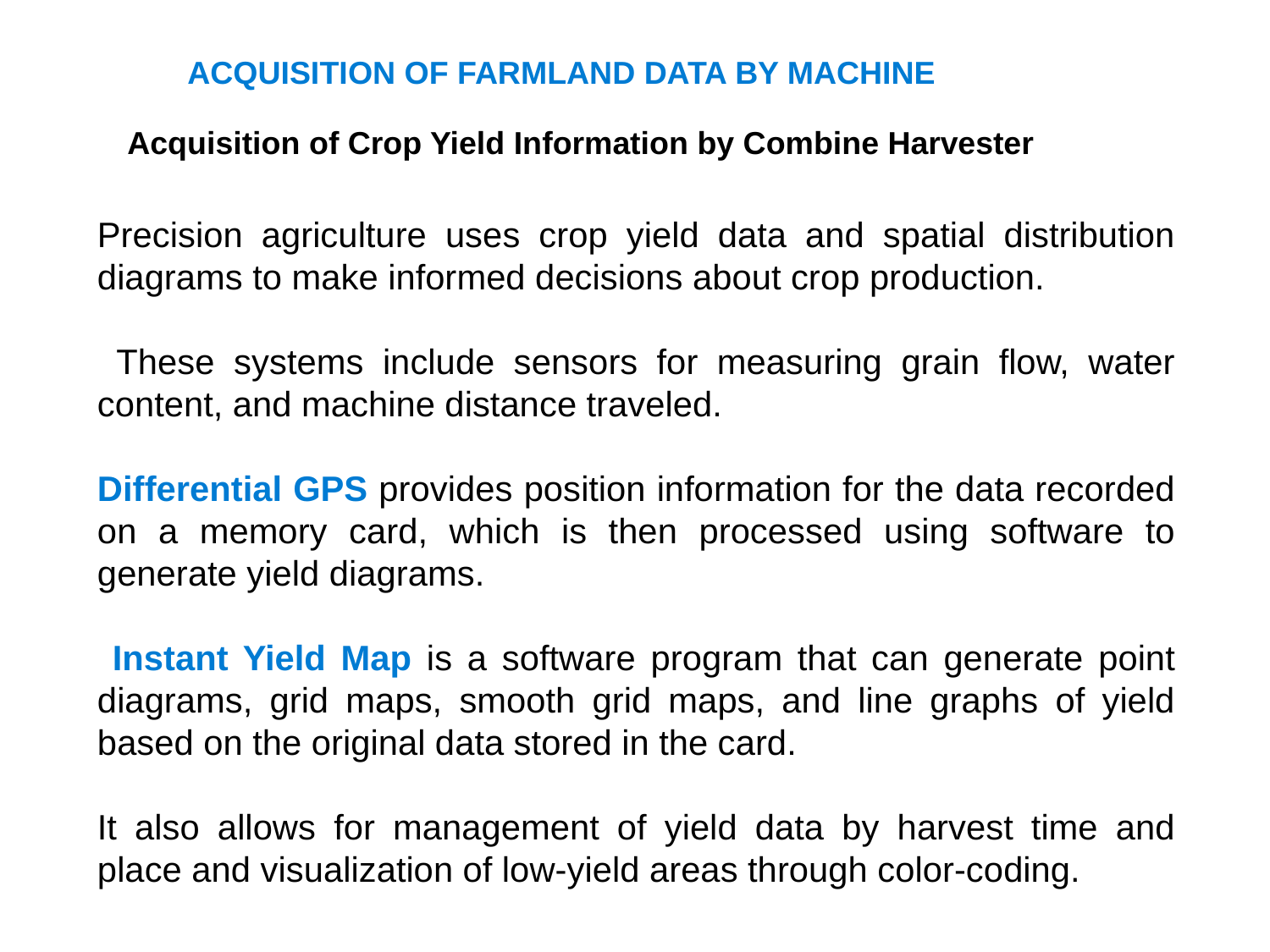

ACQUISITION OF FARMLAND DATA BY MACHINE
Acquisition of Crop Yield Information by Combine Harvester
Precision agriculture uses crop yield data and spatial distribution diagrams to make informed decisions about crop production.

 These systems include sensors for measuring grain flow, water content, and machine distance traveled.

Differential GPS provides position information for the data recorded on a memory card, which is then processed using software to generate yield diagrams.

 Instant Yield Map is a software program that can generate point diagrams, grid maps, smooth grid maps, and line graphs of yield based on the original data stored in the card.

It also allows for management of yield data by harvest time and place and visualization of low-yield areas through color-coding.